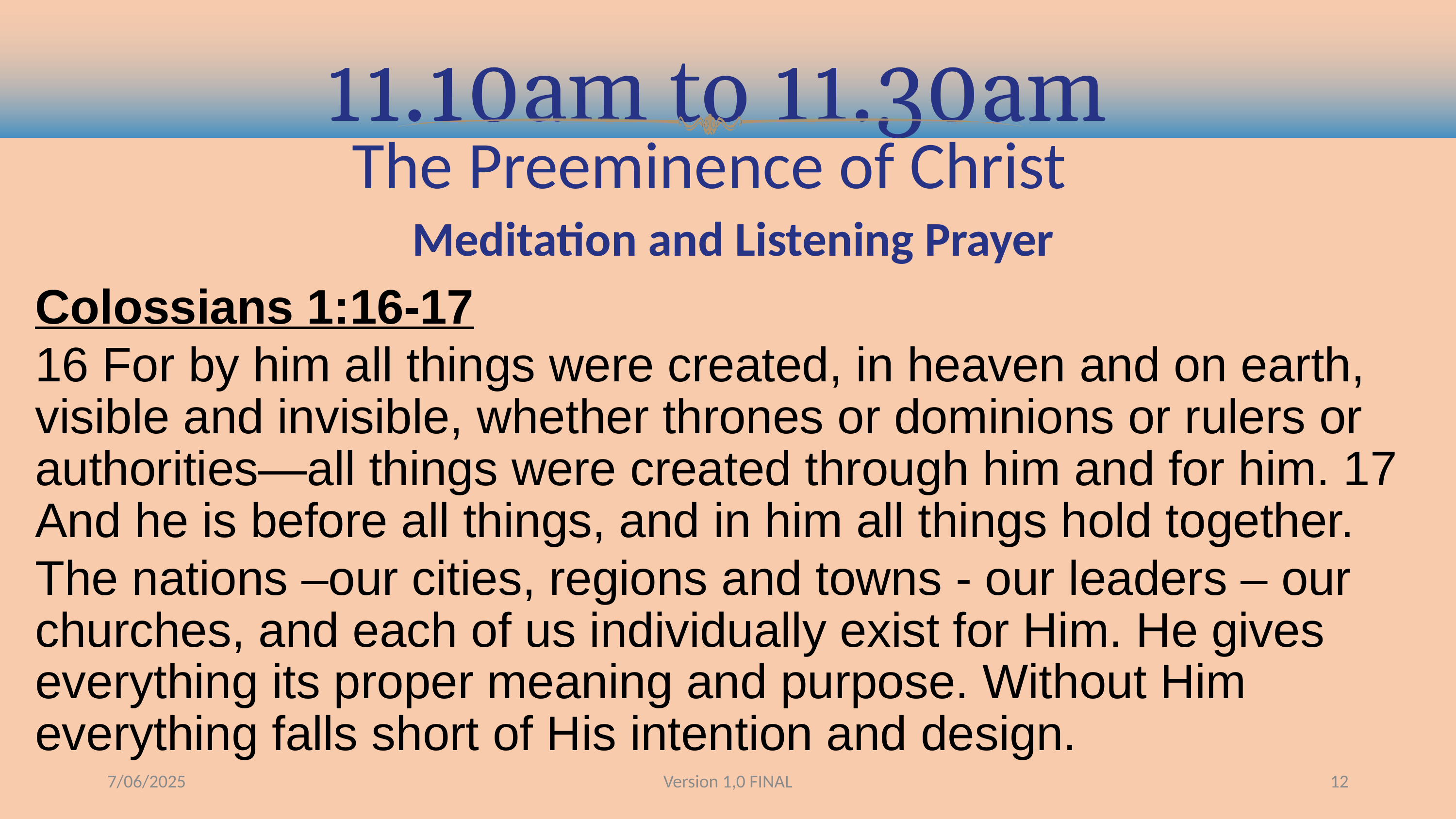

11.10am to 11.30am

The Preeminence of Christ
Meditation and Listening Prayer
Colossians 1:16-17
16 For by him all things were created, in heaven and on earth, visible and invisible, whether thrones or dominions or rulers or authorities—all things were created through him and for him. 17 And he is before all things, and in him all things hold together.
The nations –our cities, regions and towns - our leaders – our churches, and each of us individually exist for Him. He gives everything its proper meaning and purpose. Without Him everything falls short of His intention and design.

He has a purpose for each of us.
7/06/2025
Version 1,0 FINAL
12